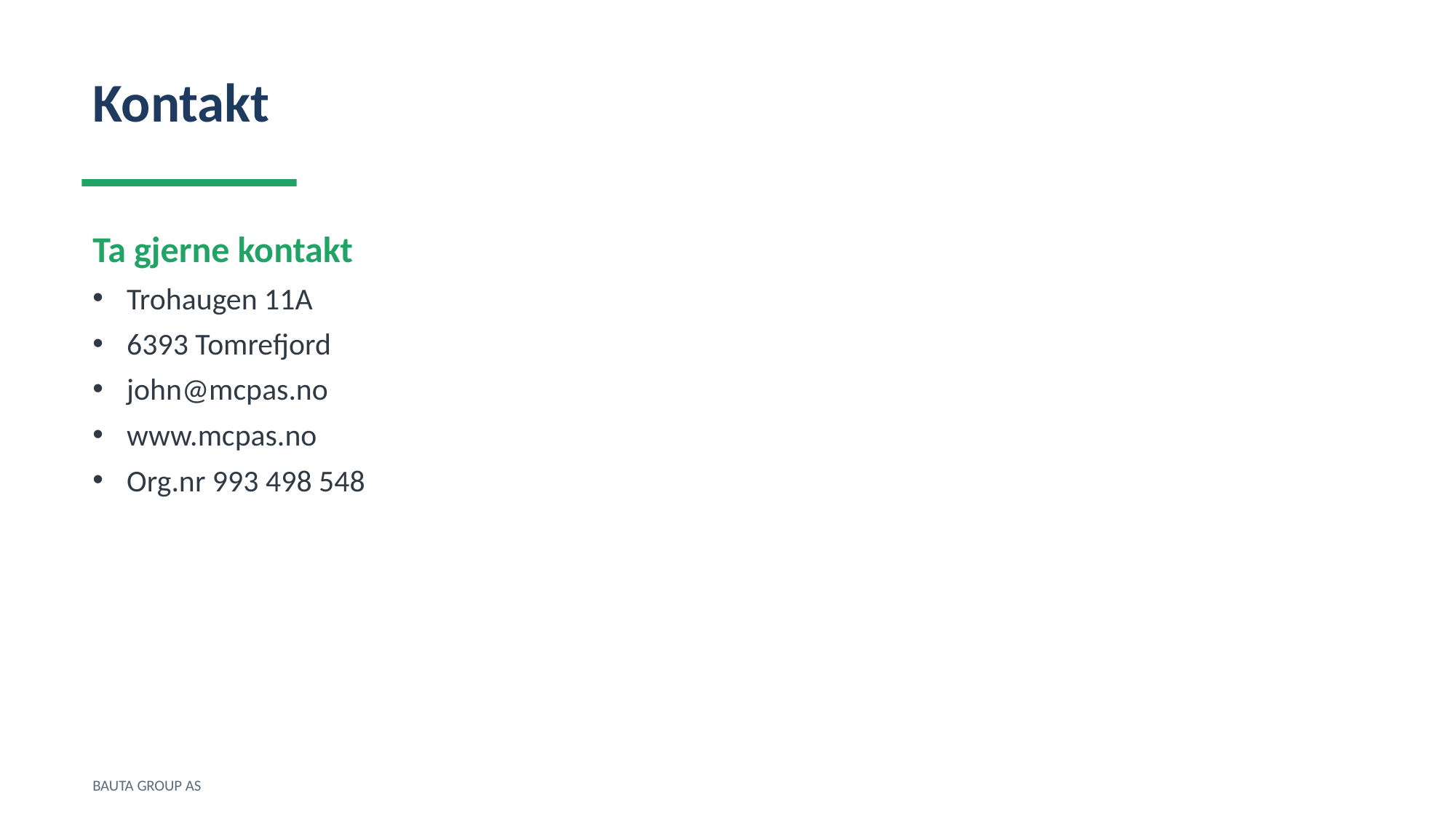

Kontakt

Ta gjerne kontakt
Trohaugen 11A
6393 Tomrefjord
john@mcpas.no
www.mcpas.no
Org.nr 993 498 548
BAUTA GROUP AS